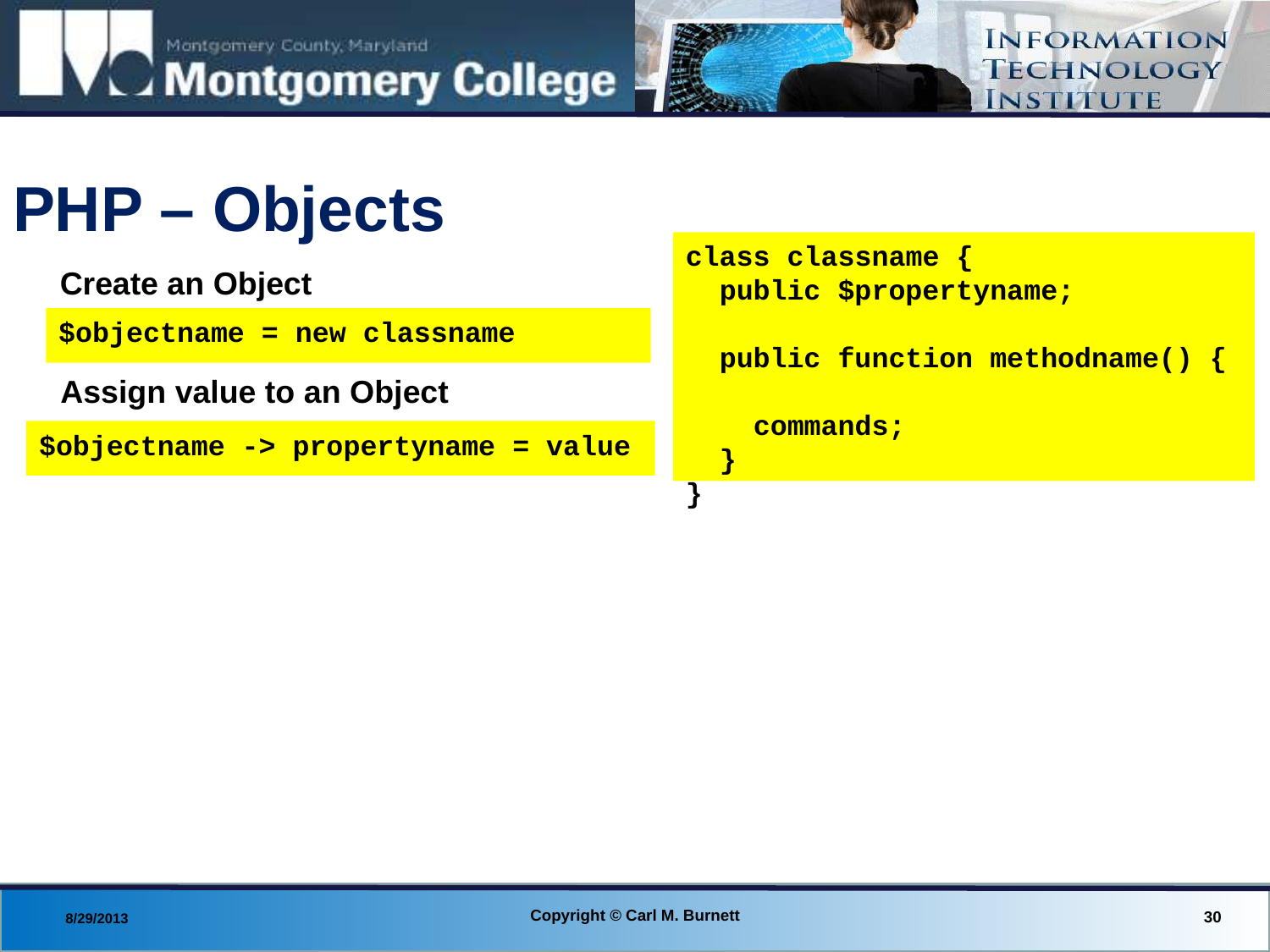

# PHP – Objects
class classname {
  public $propertyname;

  public function methodname() {
    commands;
  }
}

Create an Object
$objectname = new classname
Assign value to an Object
$objectname -> propertyname = value
Copyright © Carl M. Burnett
30
8/29/2013